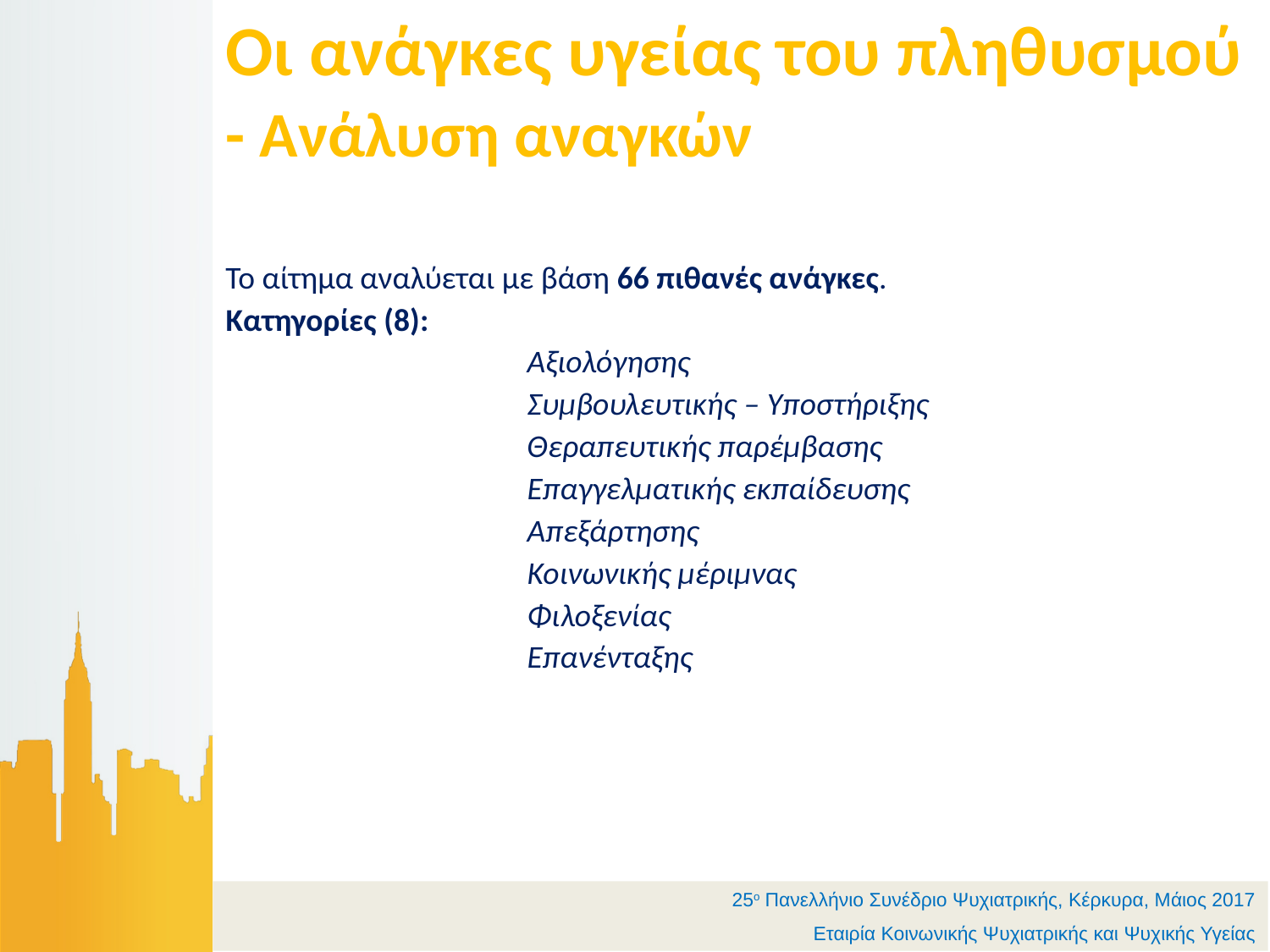

Οι ανάγκες υγείας του πληθυσμού
- Ανάλυση αναγκών

Το αίτημα αναλύεται με βάση 66 πιθανές ανάγκες.
Κατηγορίες (8):
			Αξιολόγησης
			Συμβουλευτικής – Υποστήριξης
			Θεραπευτικής παρέμβασης
			Επαγγελματικής εκπαίδευσης
			Απεξάρτησης
			Κοινωνικής μέριμνας
			Φιλοξενίας
			Επανένταξης

25ο Πανελλήνιο Συνέδριο Ψυχιατρικής, Κέρκυρα, Μάιος 2017
Εταιρία Κοινωνικής Ψυχιατρικής και Ψυχικής Υγείας